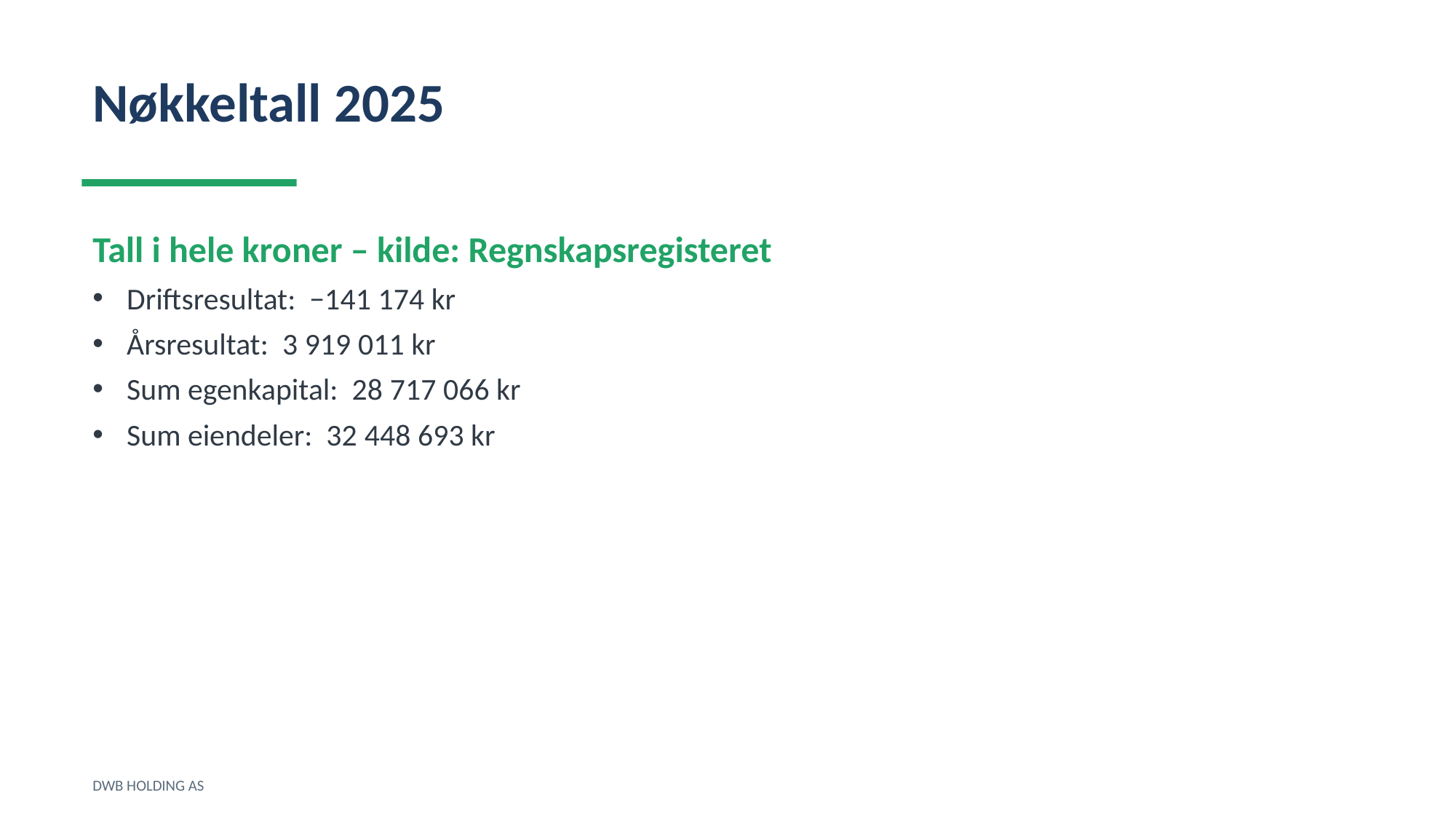

Nøkkeltall 2025

Tall i hele kroner – kilde: Regnskapsregisteret
Driftsresultat:  −141 174 kr
Årsresultat:  3 919 011 kr
Sum egenkapital:  28 717 066 kr
Sum eiendeler:  32 448 693 kr
DWB HOLDING AS